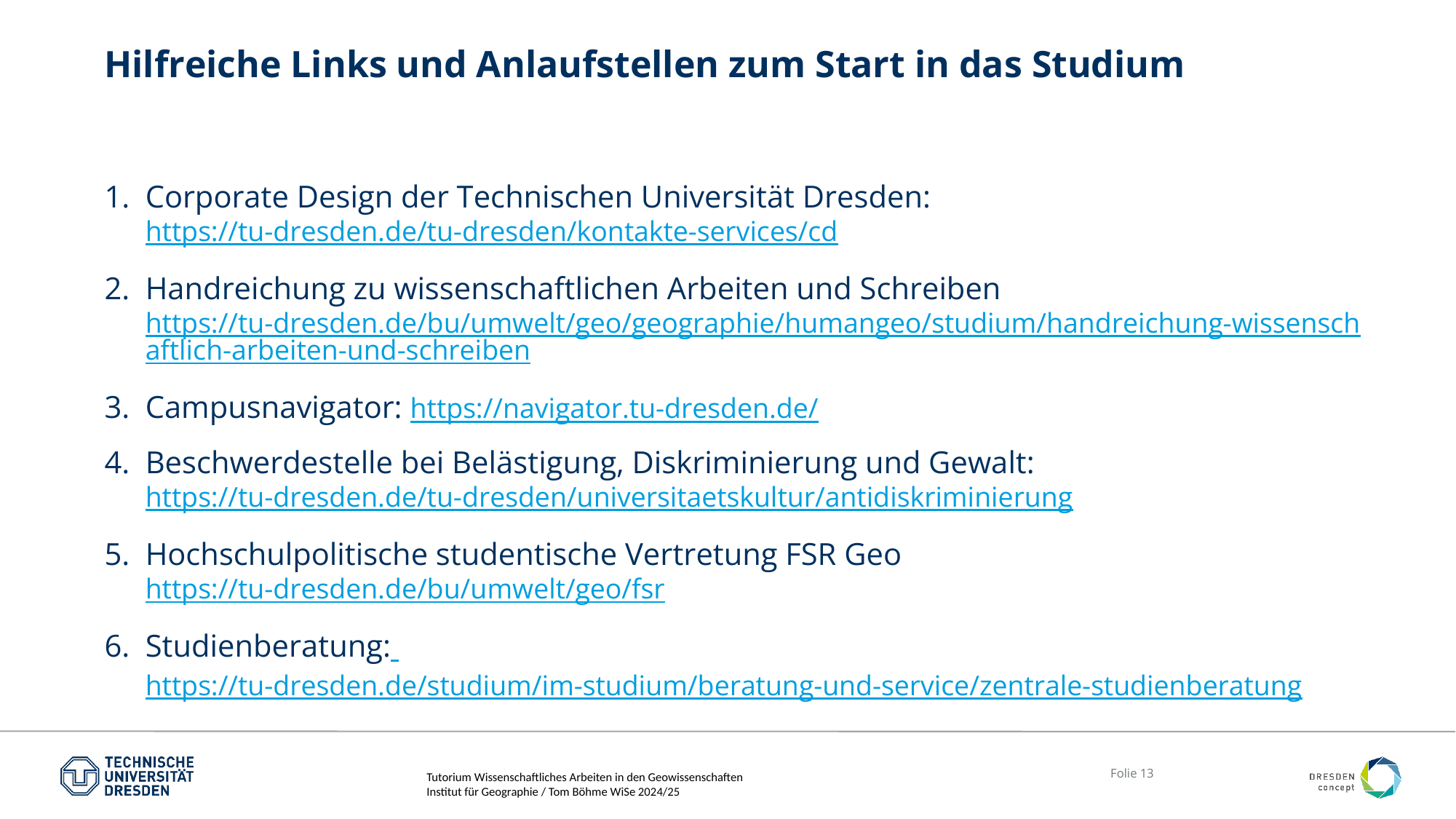

# Hilfreiche Links und Anlaufstellen zum Start in das Studium
Corporate Design der Technischen Universität Dresden: https://tu-dresden.de/tu-dresden/kontakte-services/cd
Handreichung zu wissenschaftlichen Arbeiten und Schreiben https://tu-dresden.de/bu/umwelt/geo/geographie/humangeo/studium/handreichung-wissenschaftlich-arbeiten-und-schreiben
Campusnavigator: https://navigator.tu-dresden.de/
Beschwerdestelle bei Belästigung, Diskriminierung und Gewalt: https://tu-dresden.de/tu-dresden/universitaetskultur/antidiskriminierung
Hochschulpolitische studentische Vertretung FSR Geo https://tu-dresden.de/bu/umwelt/geo/fsr
Studienberatung: https://tu-dresden.de/studium/im-studium/beratung-und-service/zentrale-studienberatung